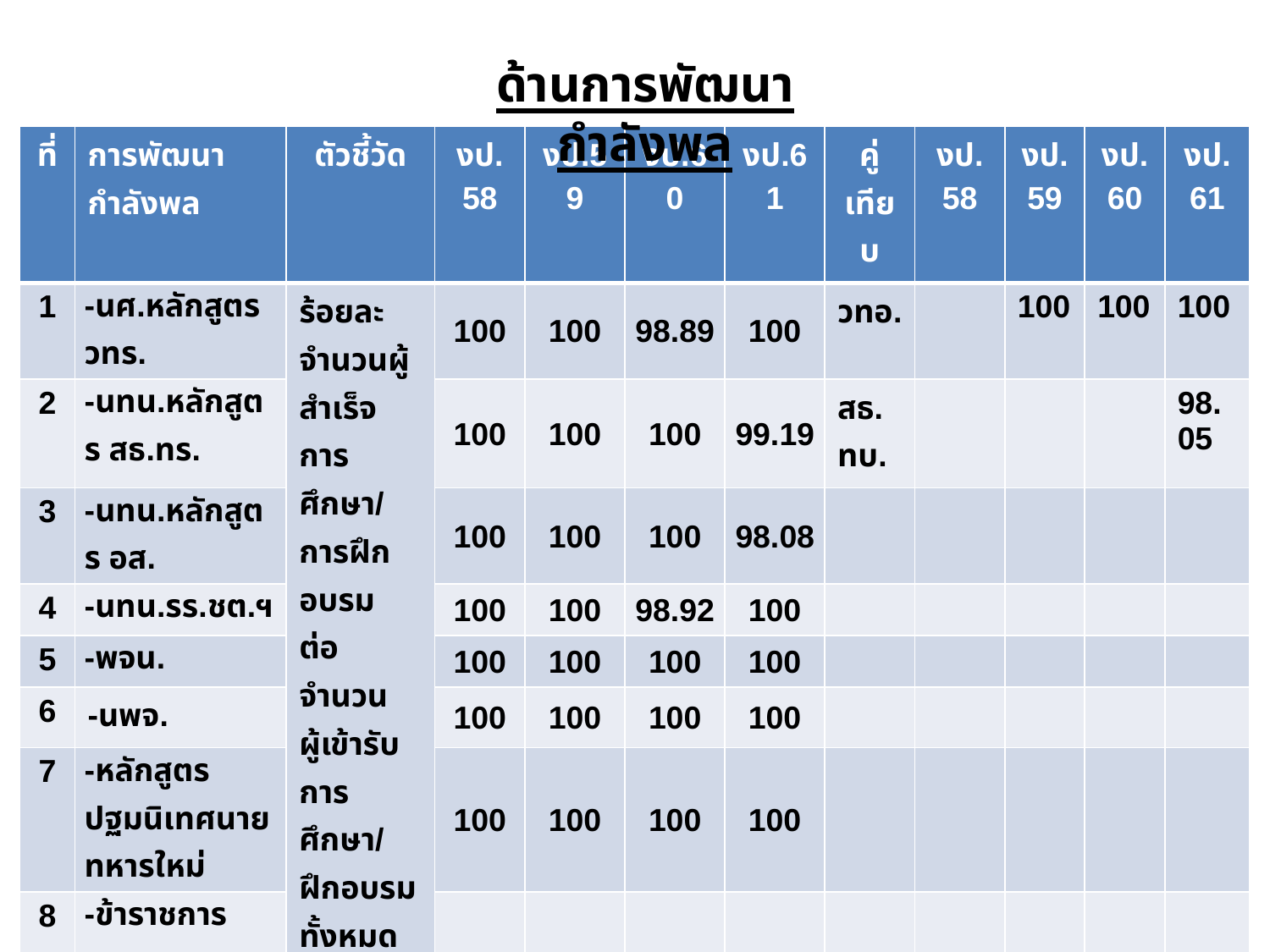

ด้านการพัฒนากำลังพล
| ที่ | การพัฒนากำลังพล | ตัวชี้วัด | งป.58 | งป.59 | งป.60 | งป.61 | คู่เทียบ | งป.58 | งป.59 | งป.60 | งป.61 |
| --- | --- | --- | --- | --- | --- | --- | --- | --- | --- | --- | --- |
| 1 | -นศ.หลักสูตร วทร. | ร้อยละจำนวนผู้สำเร็จการศึกษา/การฝึกอบรม ต่อจำนวน ผู้เข้ารับการศึกษา/ฝึกอบรมทั้งหมด | 100 | 100 | 98.89 | 100 | วทอ. |  | 100 | 100 | 100 |
| 2 | -นทน.หลักสูตร สธ.ทร. |  | 100 | 100 | 100 | 99.19 | สธ.ทบ. |  |  |  | 98.05 |
| 3 | -นทน.หลักสูตร อส. |  | 100 | 100 | 100 | 98.08 |  |  |  |  |  |
| 4 | -นทน.รร.ชต.ฯ |  | 100 | 100 | 98.92 | 100 |  |  |  |  |  |
| 5 | -พจน. |  | 100 | 100 | 100 | 100 |  |  |  |  |  |
| 6 | -นพจ. |  | 100 | 100 | 100 | 100 |  |  |  |  |  |
| 7 | -หลักสูตรปฐมนิเทศนายทหารใหม่ |  | 100 | 100 | 100 | 100 |  |  |  |  |  |
| 8 | -ข้าราชการ กห. พลเรือน |  | 100 | 100 | 100 | 100 |  |  |  |  |  |
|  |  |  |  |  |  |  |  |  |  |  |  |
30/04/62
น.อ.หญิง ชมภู พัฒนพงษ์ นปก.ฯ ช่วยราชการ .ยศ.ทร. โทร.53659
7